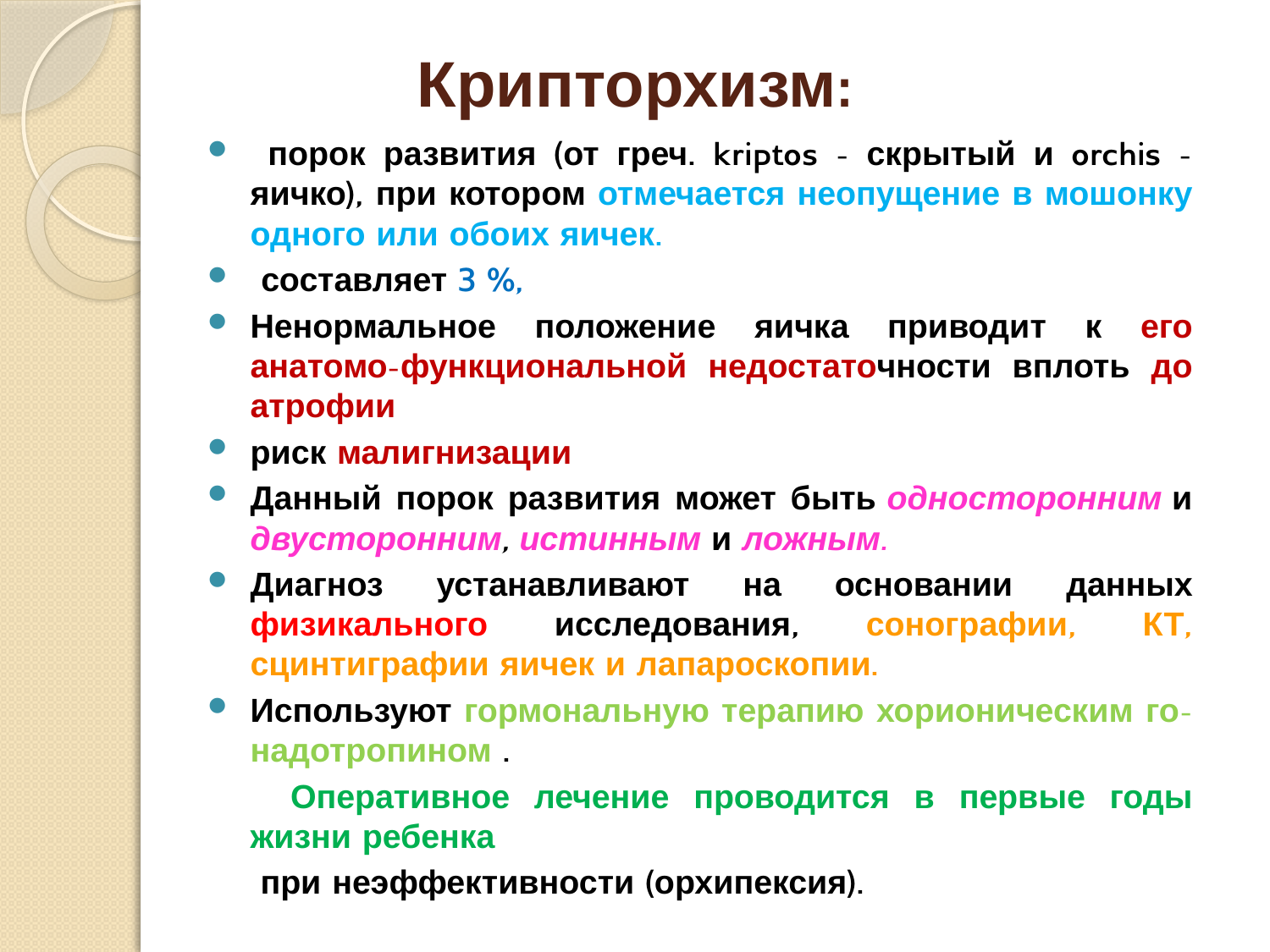

# Крипторхизм:
 порок развития (от греч. kriptos - скрытый и orchis - яичко), при котором отмечается неопущение в мошонку одного или обоих яичек.
 составляет 3 %,
Ненормальное положение яичка приводит к его анатомо-функциональной недостаточности вплоть до атрофии
риск малигнизации
Данный порок развития может быть односторонним и двусторонним, истинным и ложным.
Диагноз устанавливают на основании данных физикального исследования, сонографии, КТ, сцинтиграфии яичек и лапароскопии.
Используют гормональную терапию хорионическим го-надотропином .
   Оперативное лечение проводится в первые годы жизни ребенка
    при неэффективности (орхипексия).